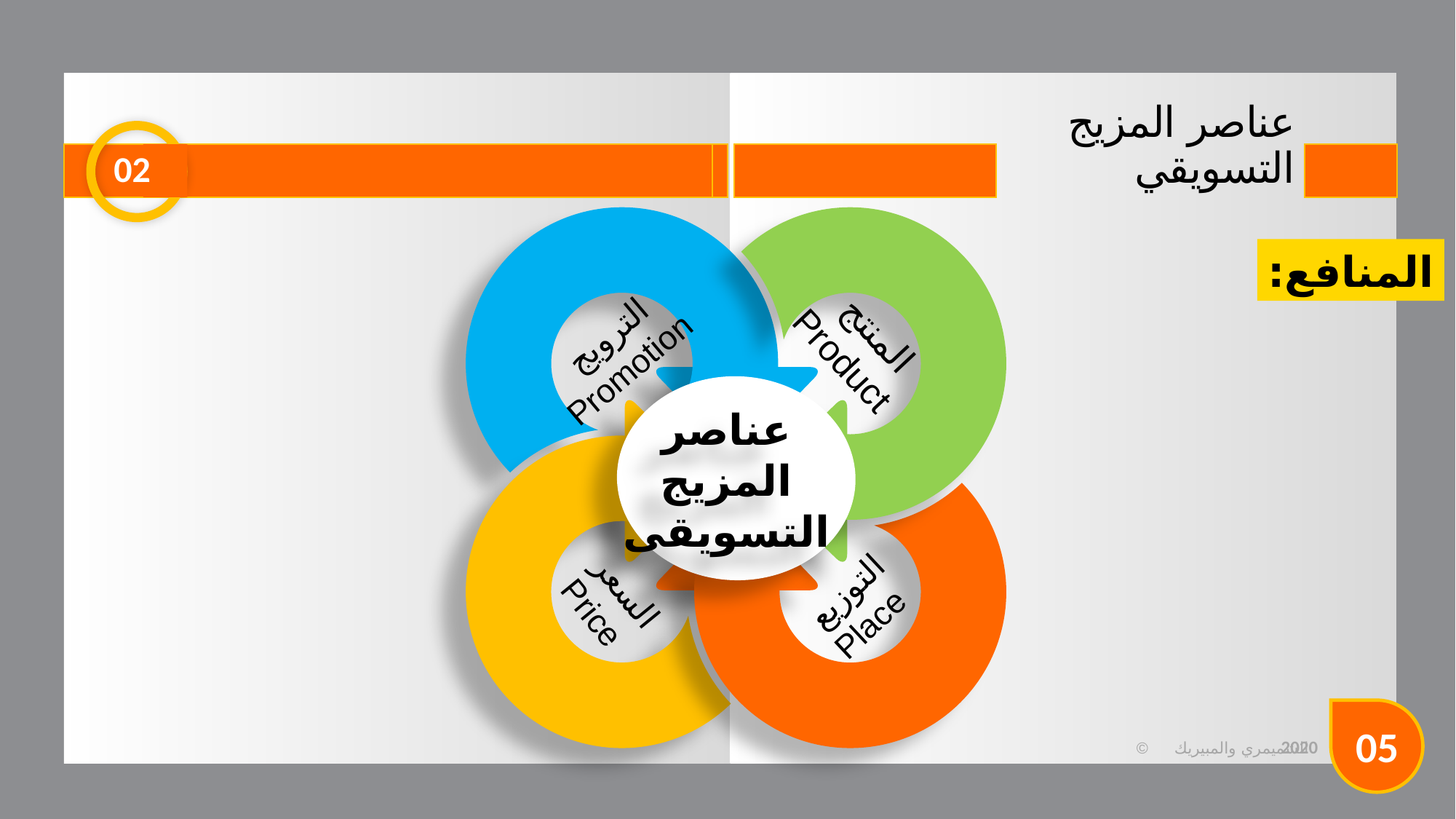

02
عناصر المزيج التسويقي

المنتج
 Product
الترويج
 Promotion

عناصر
المزيج
التسويقى

السعر
 Price
التوزيع
 Place

المنافع:

05
2020
©      الشميمري والمبيريك